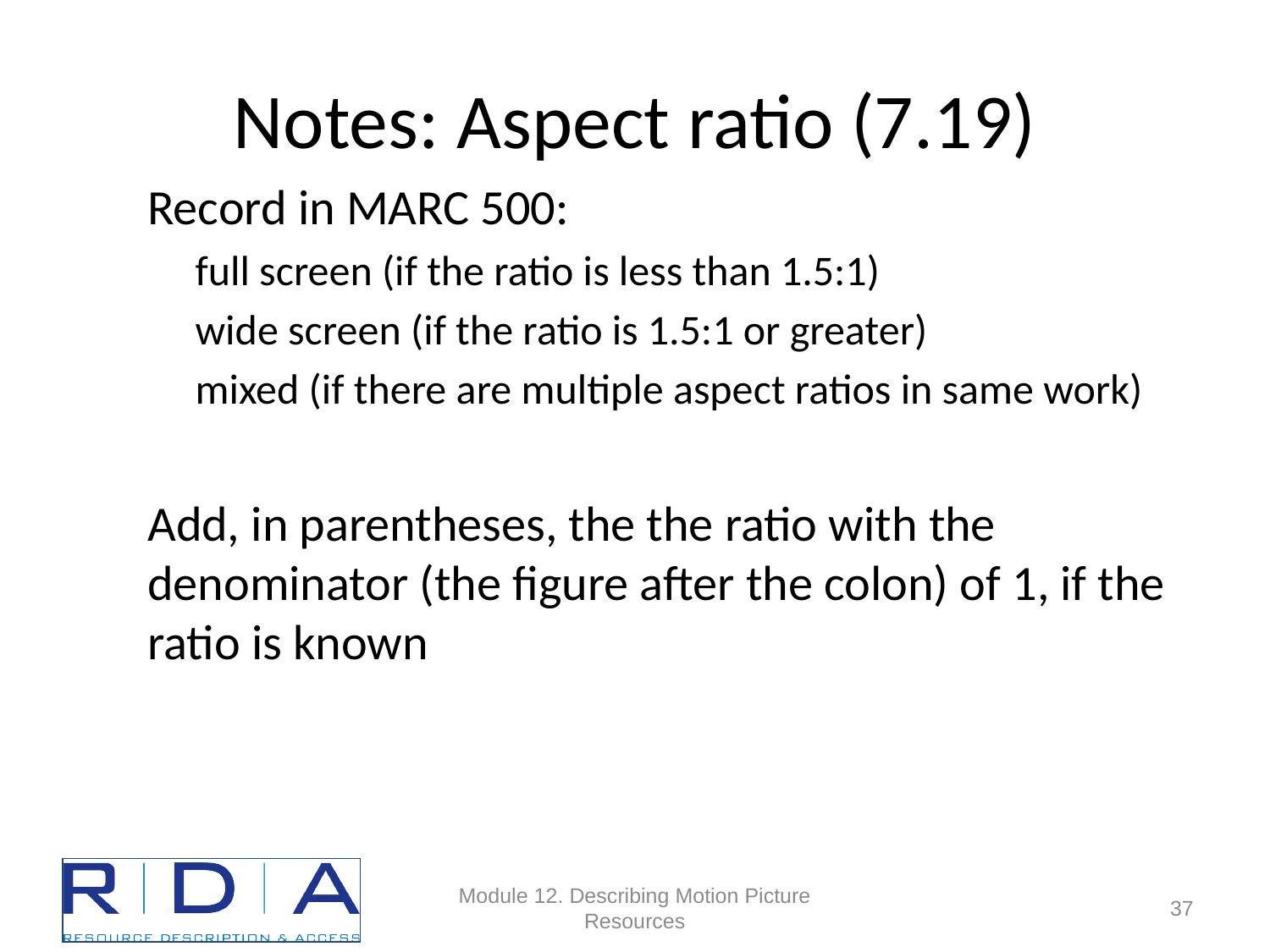

# Notes: Aspect ratio (7.19)
Record in MARC 500:
full screen (if the ratio is less than 1.5:1)
wide screen (if the ratio is 1.5:1 or greater)
mixed (if there are multiple aspect ratios in same work)

Add, in parentheses, the the ratio with the denominator (the figure after the colon) of 1, if the ratio is known
Module 12. Describing Motion Picture Resources
37